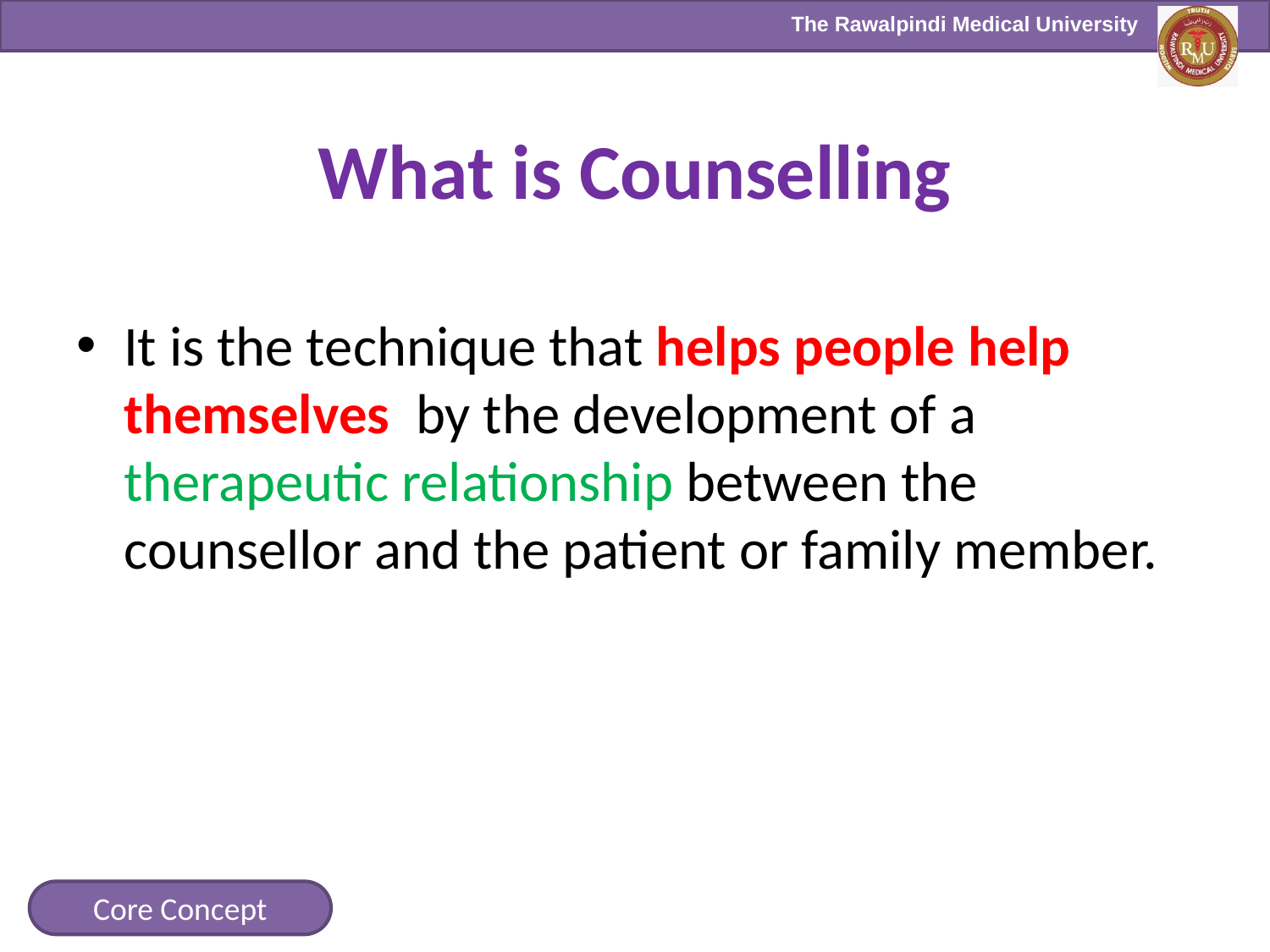

# What is Counselling
It is the technique that helps people help themselves  by the development of a therapeutic relationship between the counsellor and the patient or family member.
Core Concept